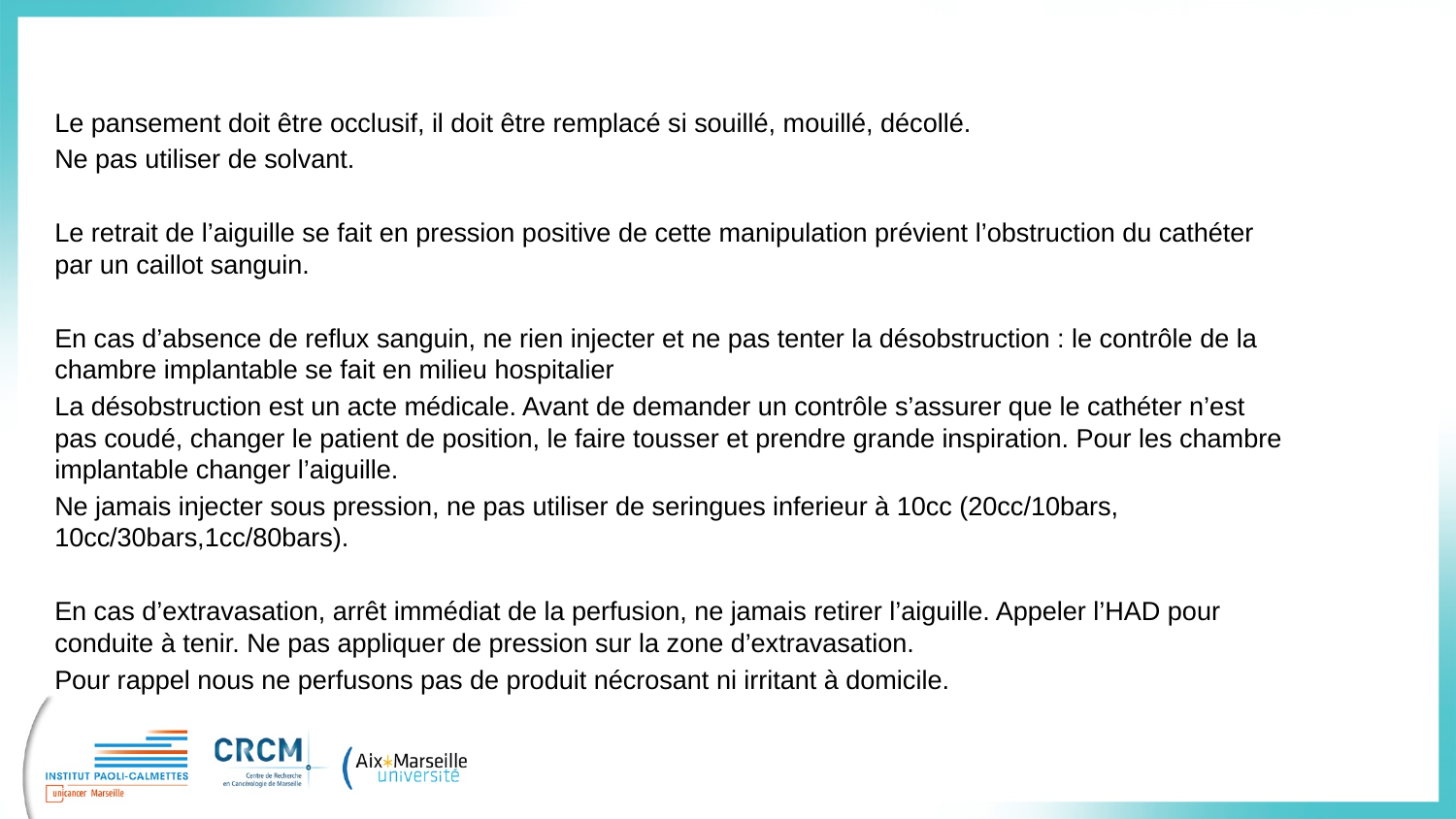

Le pansement doit être occlusif, il doit être remplacé si souillé, mouillé, décollé.
Ne pas utiliser de solvant.

Le retrait de l’aiguille se fait en pression positive de cette manipulation prévient l’obstruction du cathéter par un caillot sanguin.

En cas d’absence de reflux sanguin, ne rien injecter et ne pas tenter la désobstruction : le contrôle de la chambre implantable se fait en milieu hospitalier
La désobstruction est un acte médicale. Avant de demander un contrôle s’assurer que le cathéter n’est pas coudé, changer le patient de position, le faire tousser et prendre grande inspiration. Pour les chambre implantable changer l’aiguille.
Ne jamais injecter sous pression, ne pas utiliser de seringues inferieur à 10cc (20cc/10bars, 10cc/30bars,1cc/80bars).

En cas d’extravasation, arrêt immédiat de la perfusion, ne jamais retirer l’aiguille. Appeler l’HAD pour conduite à tenir. Ne pas appliquer de pression sur la zone d’extravasation.
Pour rappel nous ne perfusons pas de produit nécrosant ni irritant à domicile.